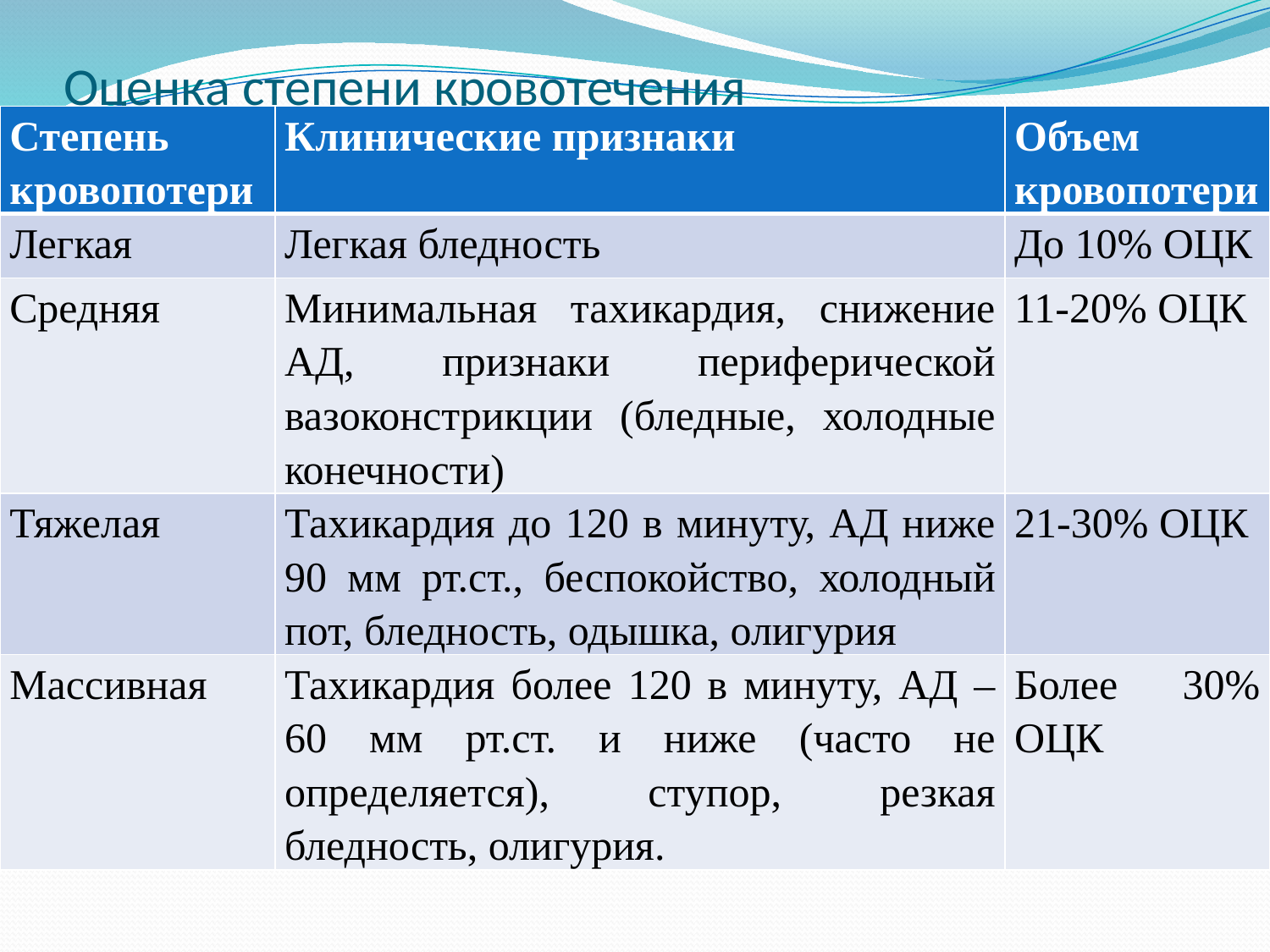

# Оценка степени кровотечения
| Степень кровопотери | Клинические признаки | Объем кровопотери |
| --- | --- | --- |
| Легкая | Легкая бледность | До 10% ОЦК |
| Средняя | Минимальная тахикардия, снижение АД, признаки периферической вазоконстрикции (бледные, холодные конечности) | 11-20% ОЦК |
| Тяжелая | Тахикардия до 120 в минуту, АД ниже 90 мм рт.ст., беспокойство, холодный пот, бледность, одышка, олигурия | 21-30% ОЦК |
| Массивная | Тахикардия более 120 в минуту, АД – 60 мм рт.ст. и ниже (часто не определяется), ступор, резкая бледность, олигурия. | Более 30% ОЦК |